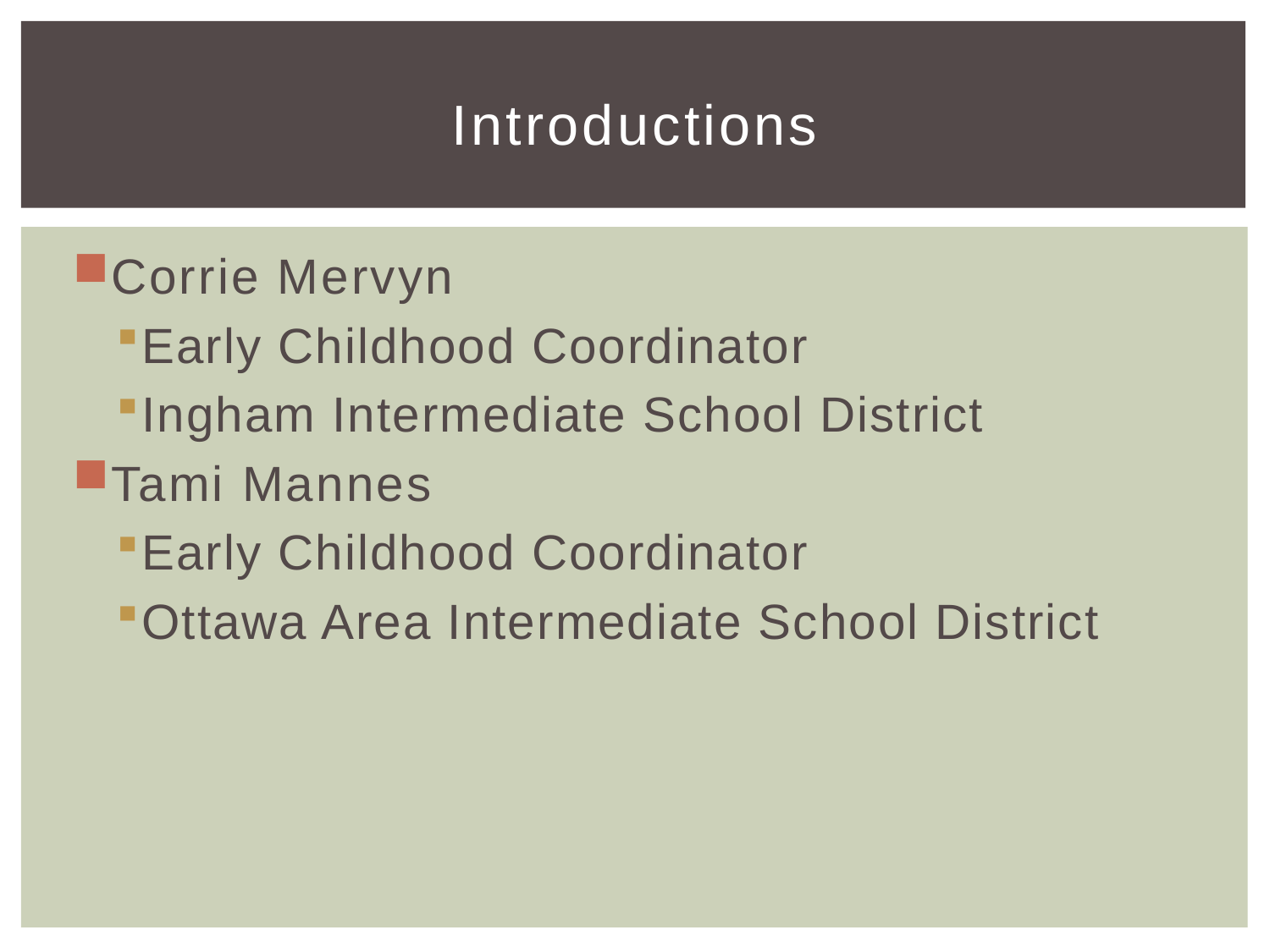

# Introductions
Corrie Mervyn
Early Childhood Coordinator
Ingham Intermediate School District
Tami Mannes
Early Childhood Coordinator
Ottawa Area Intermediate School District